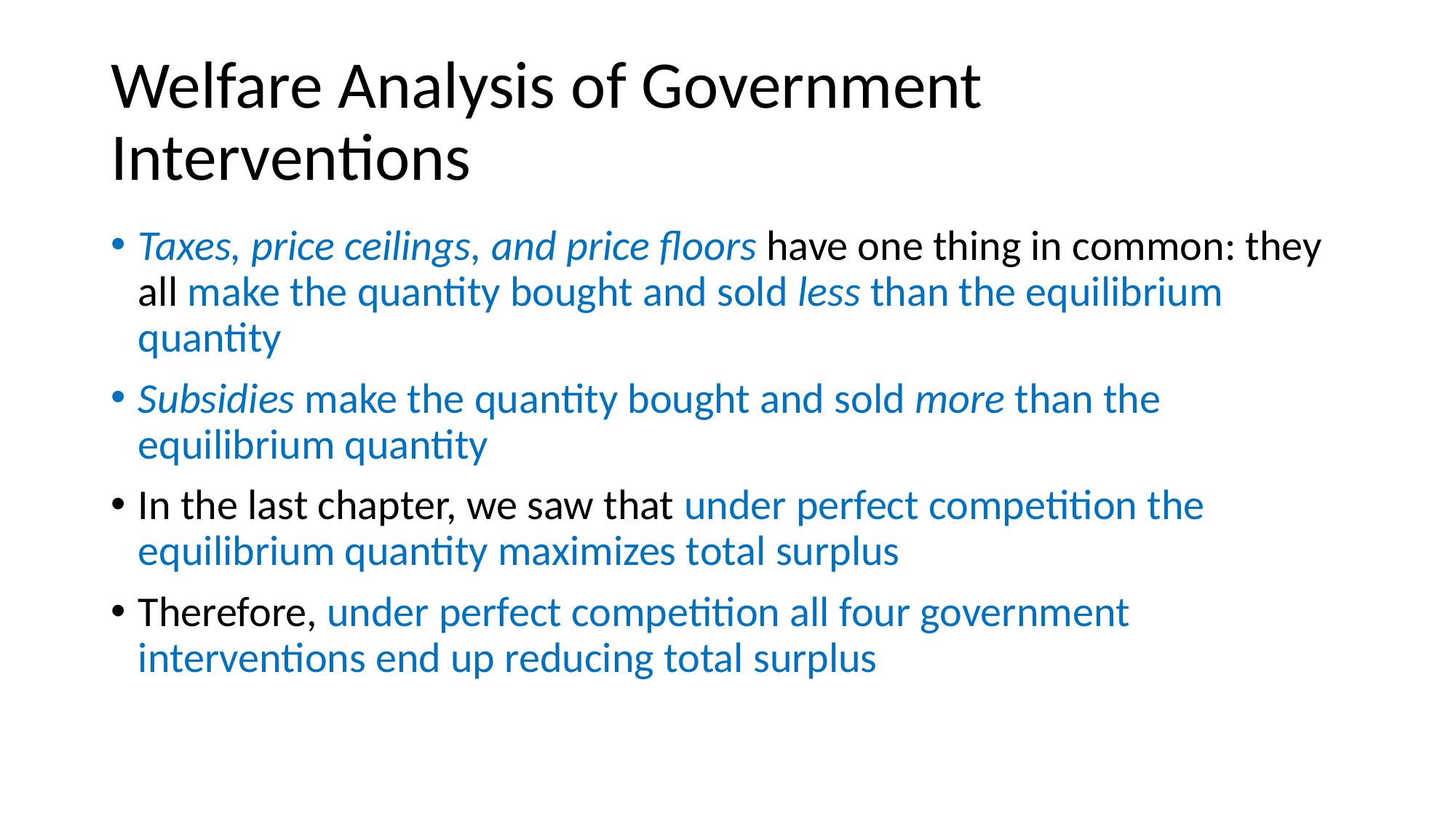

# Welfare Analysis of Government Interventions
Taxes, price ceilings, and price floors have one thing in common: they all make the quantity bought and sold less than the equilibrium quantity
Subsidies make the quantity bought and sold more than the equilibrium quantity
In the last chapter, we saw that under perfect competition the equilibrium quantity maximizes total surplus
Therefore, under perfect competition all four government interventions end up reducing total surplus